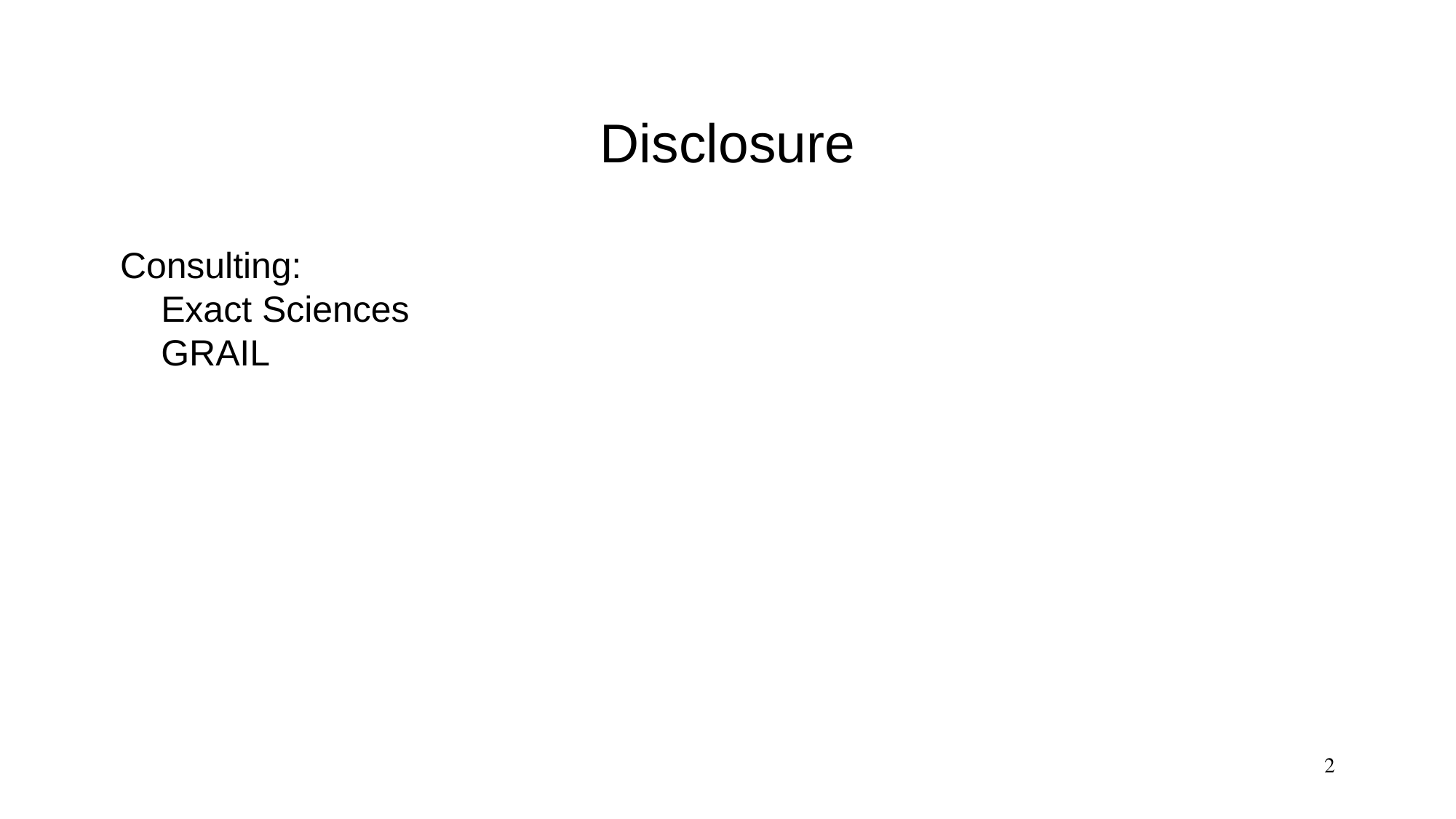

# Disclosure
Consulting:
Exact Sciences
GRAIL
2